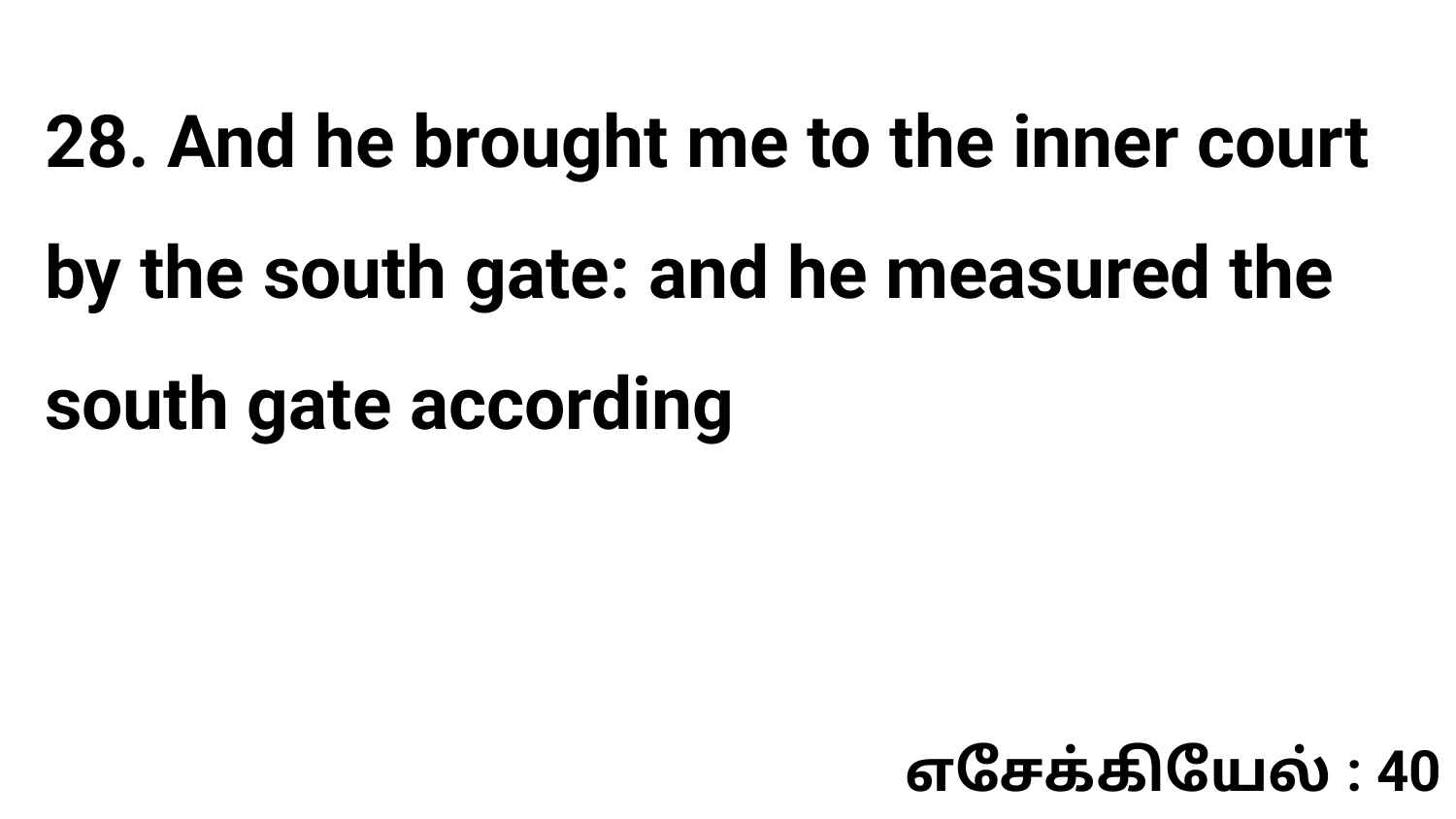

28. And he brought me to the inner court by the south gate: and he measured the south gate according
எசேக்கியேல் : 40